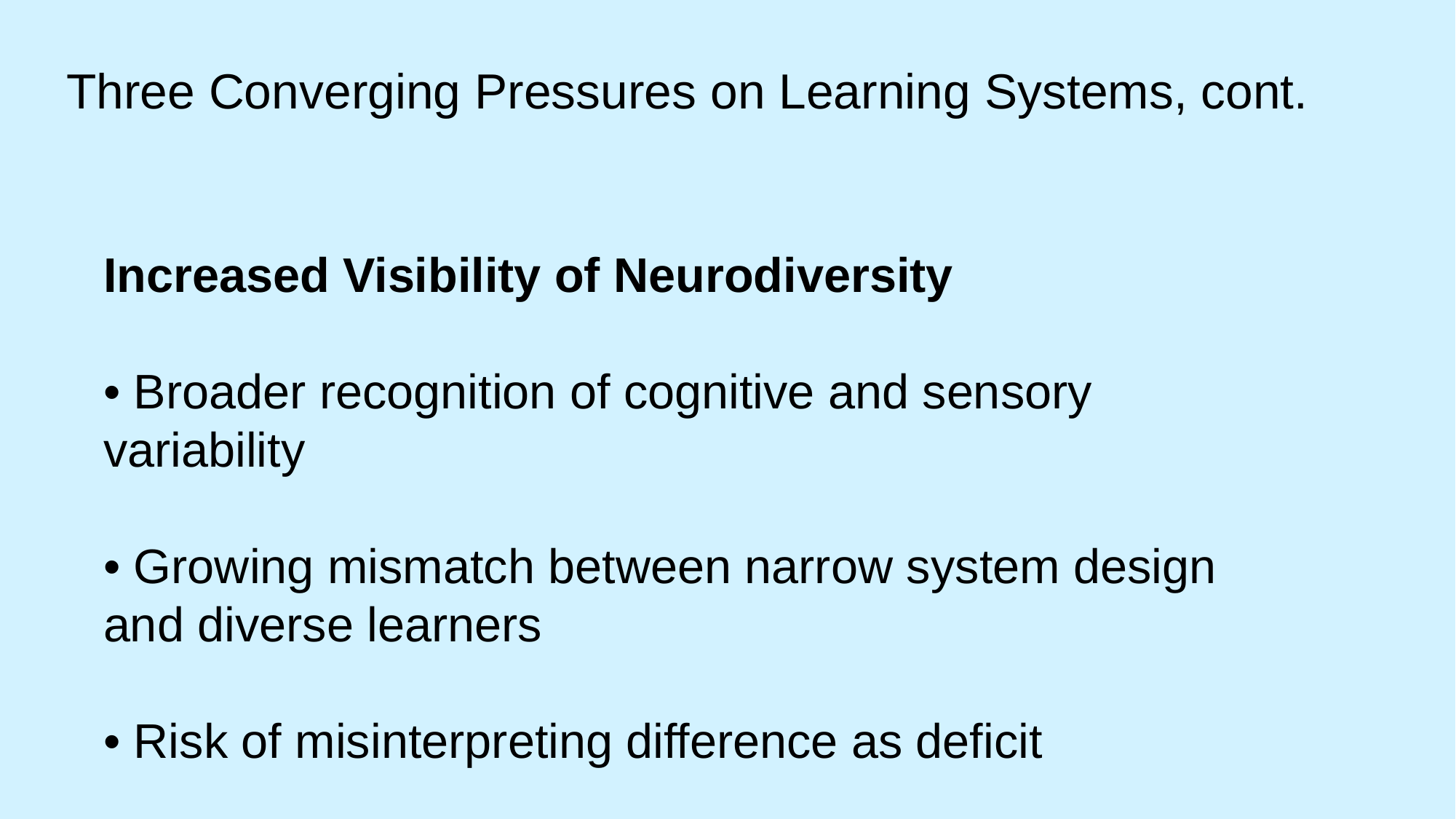

# Three Converging Pressures on Learning Systems, cont.

Increased Visibility of Neurodiversity
• Broader recognition of cognitive and sensory variability
• Growing mismatch between narrow system design and diverse learners
• Risk of misinterpreting difference as deficit